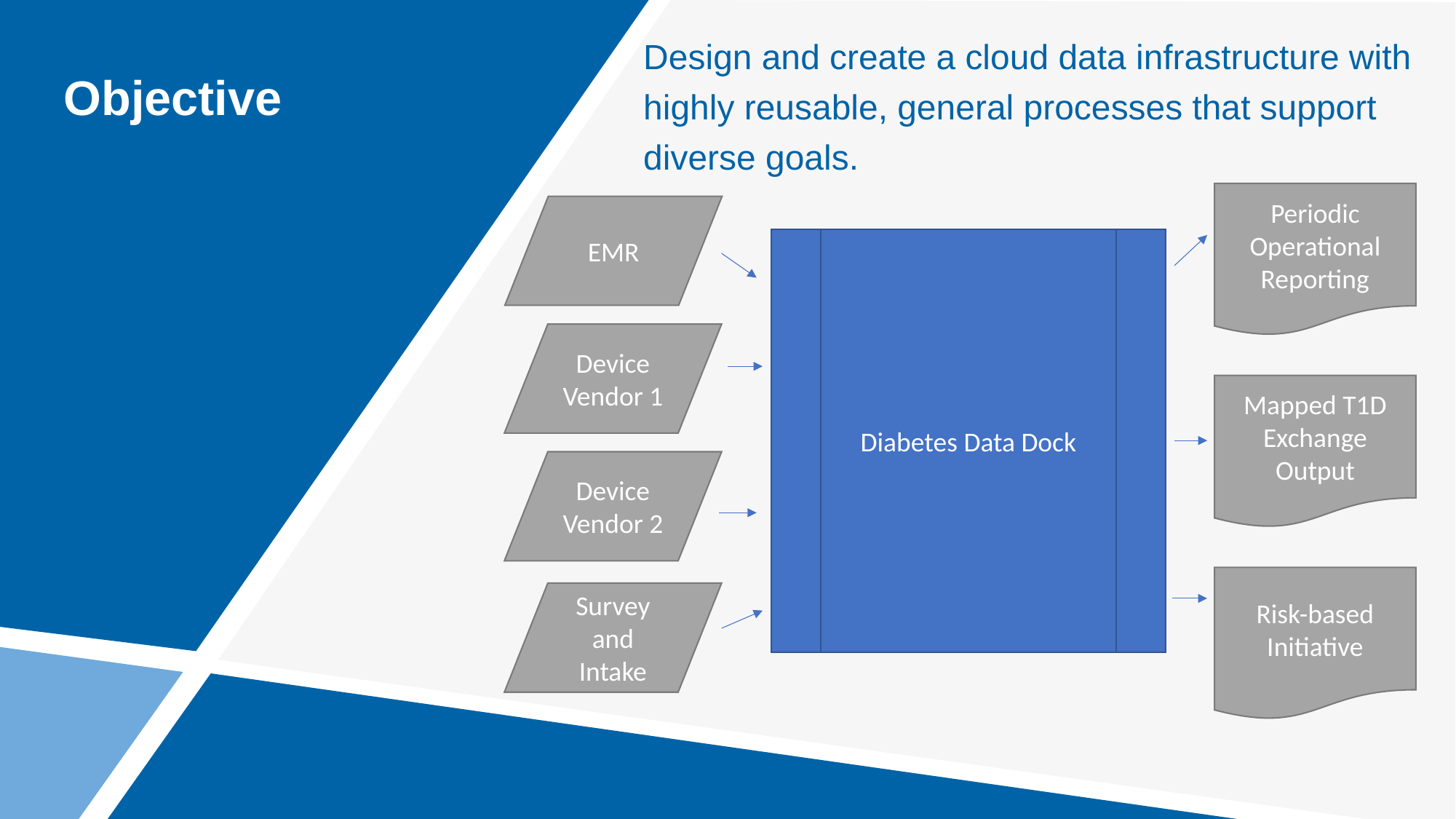

Design and create a cloud data infrastructure with highly reusable, general processes that support diverse goals.
Objective
Periodic Operational Reporting
EMR
Diabetes Data Dock
Device Vendor 1
Mapped T1D Exchange Output
Device Vendor 2
Risk-based Initiative
Survey and Intake